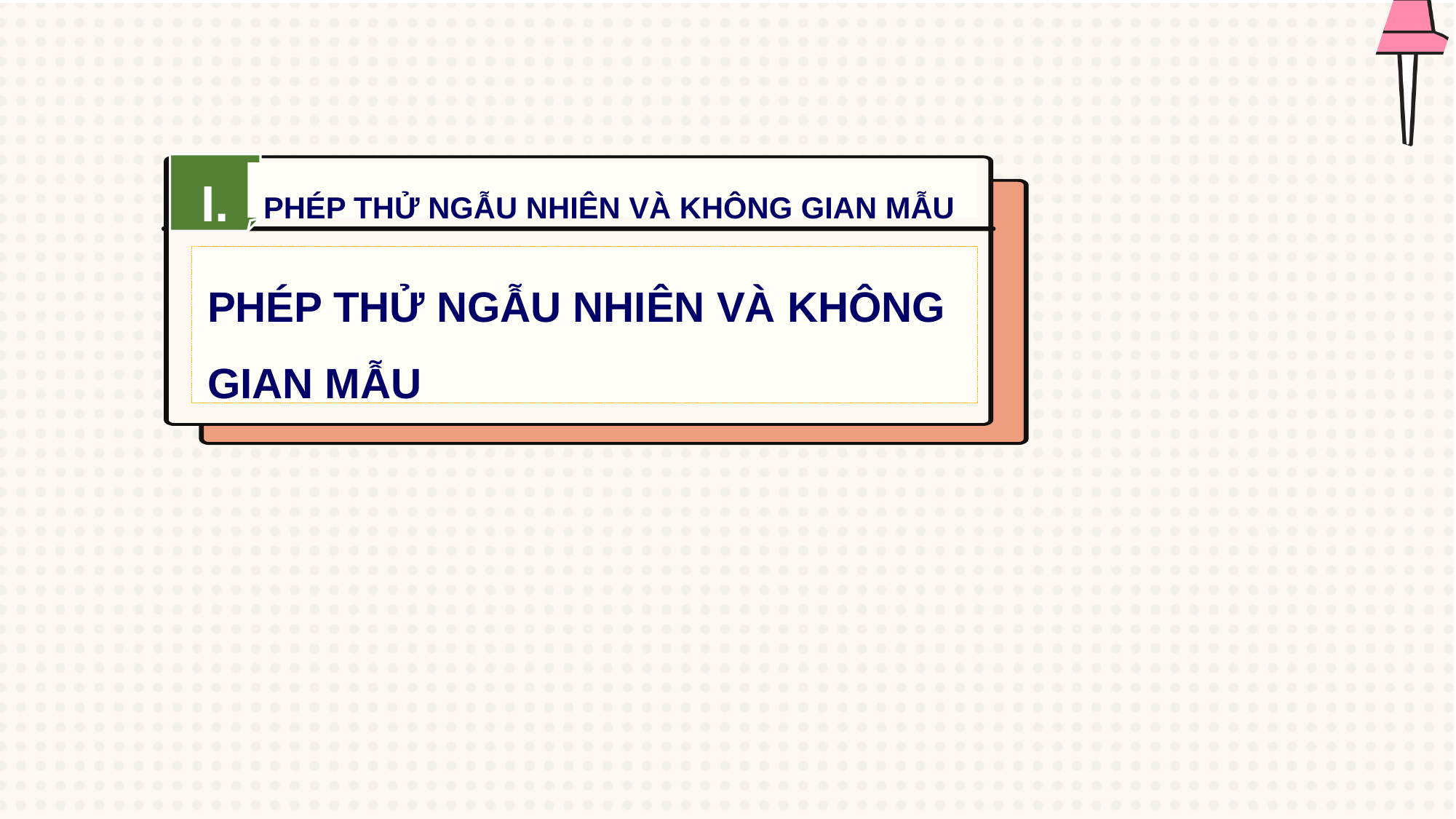

I.

PHÉP THỬ NGẪU NHIÊN VÀ KHÔNG GIAN MẪU
PHÉP THỬ NGẪU NHIÊN VÀ KHÔNG GIAN MẪU